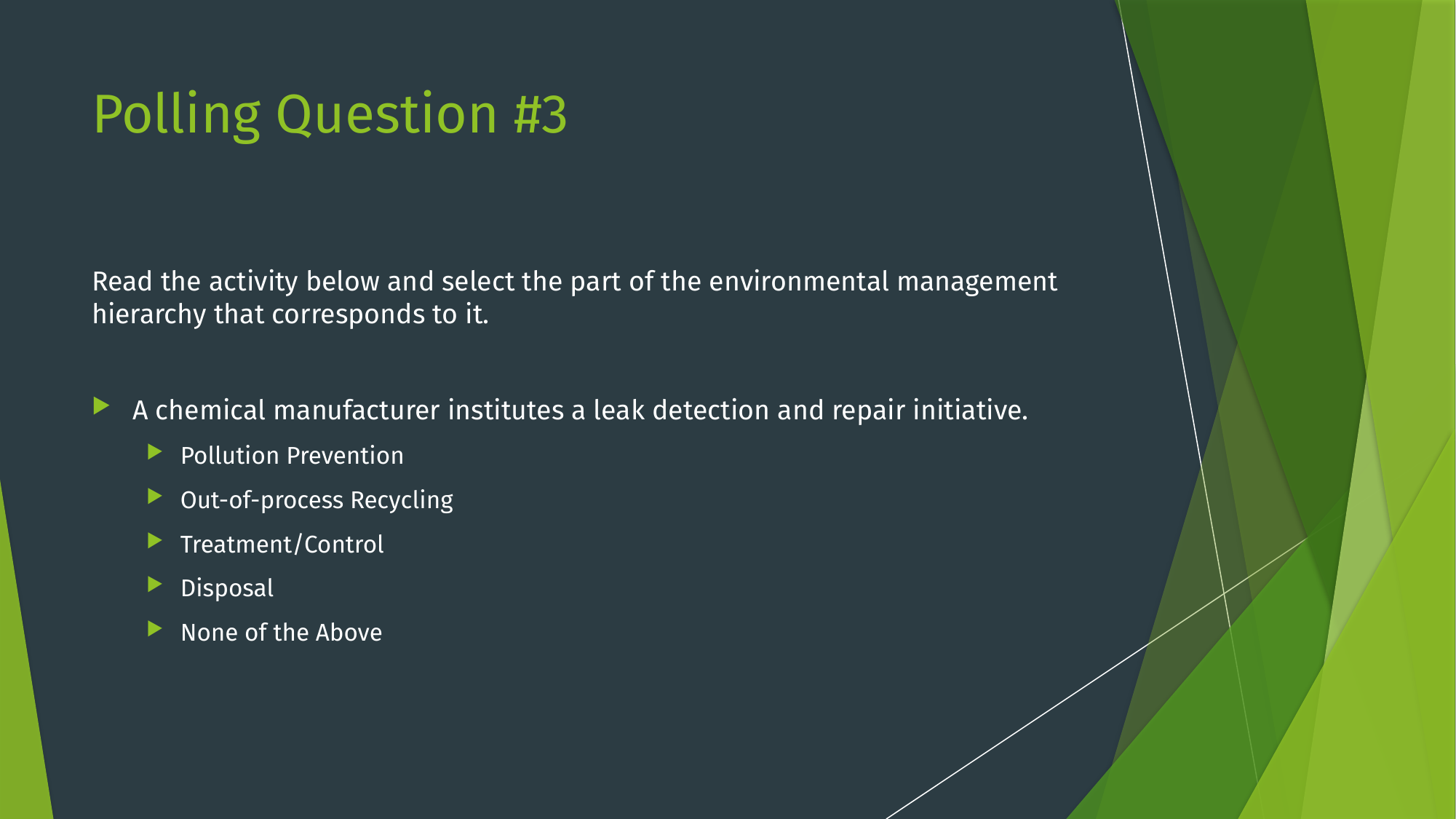

# Polling Question #3
Read the activity below and select the part of the environmental management hierarchy that corresponds to it.

A chemical manufacturer institutes a leak detection and repair initiative.
Pollution Prevention
Out-of-process Recycling
Treatment/Control
Disposal
None of the Above